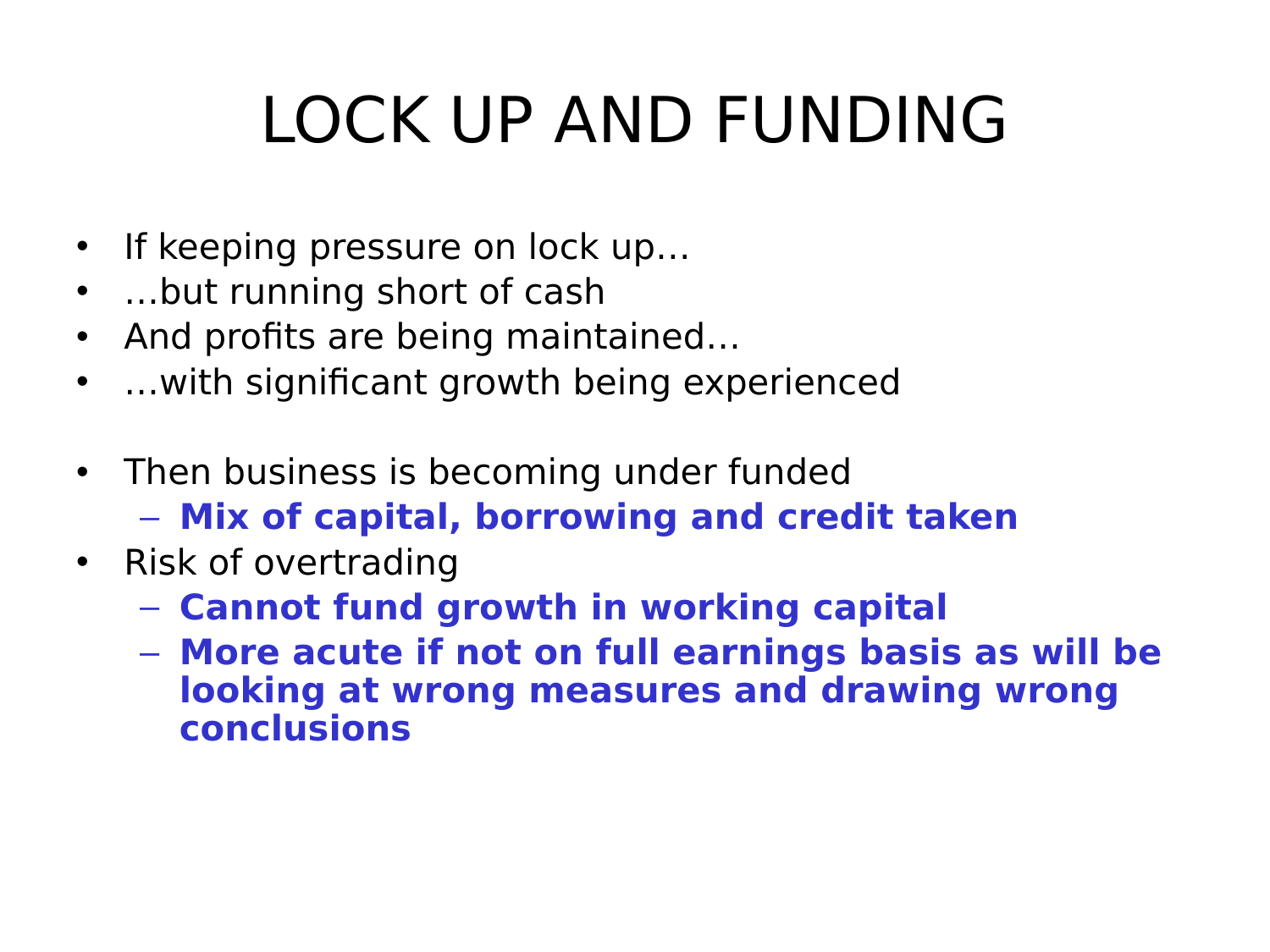

# LOCK UP AND FUNDING
If keeping pressure on lock up…
…but running short of cash
And profits are being maintained…
…with significant growth being experienced

Then business is becoming under funded
Mix of capital, borrowing and credit taken
Risk of overtrading
Cannot fund growth in working capital
More acute if not on full earnings basis as will be looking at wrong measures and drawing wrong conclusions